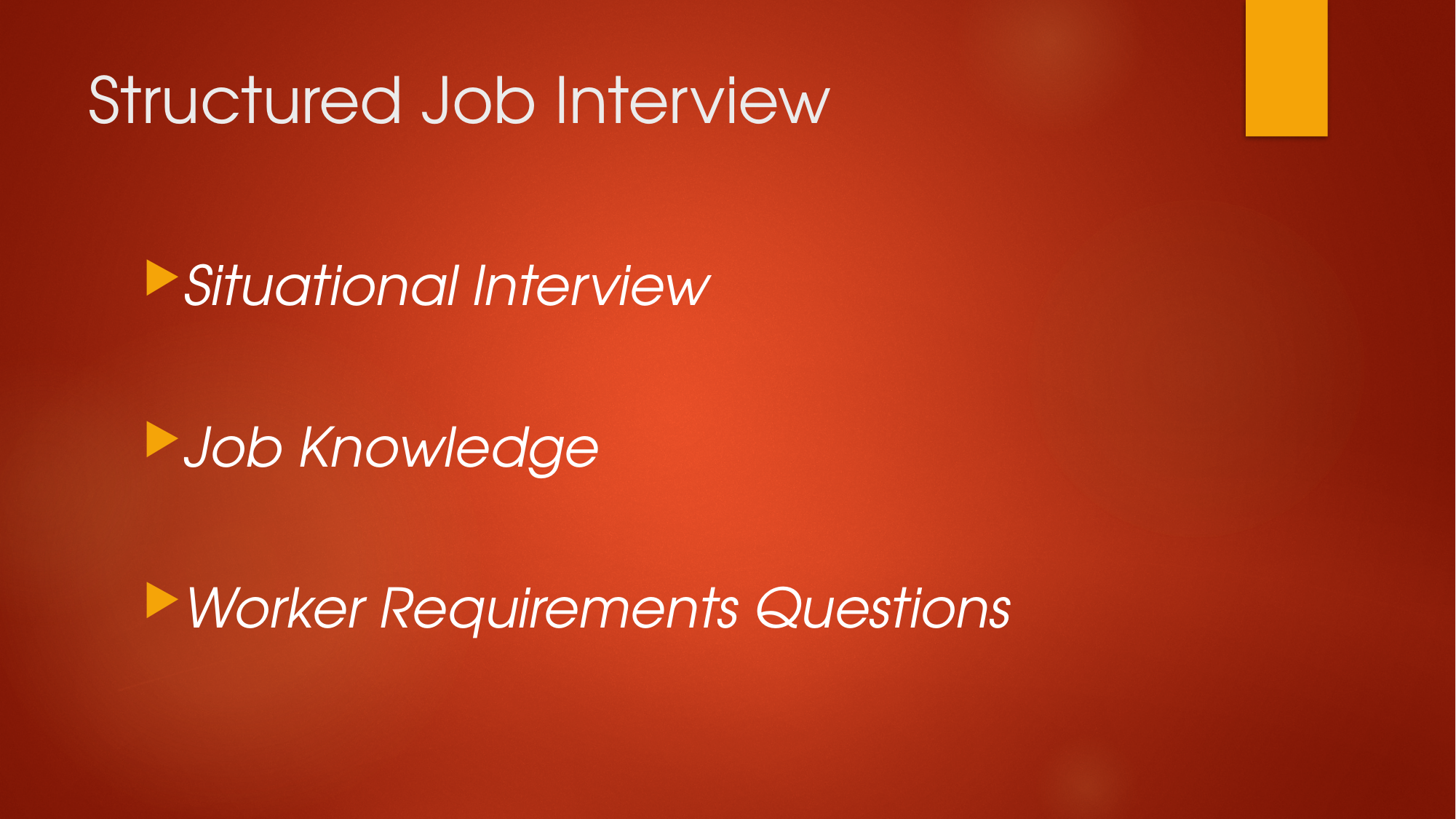

# Structured Job Interview
Situational Interview

Job Knowledge

Worker Requirements Questions